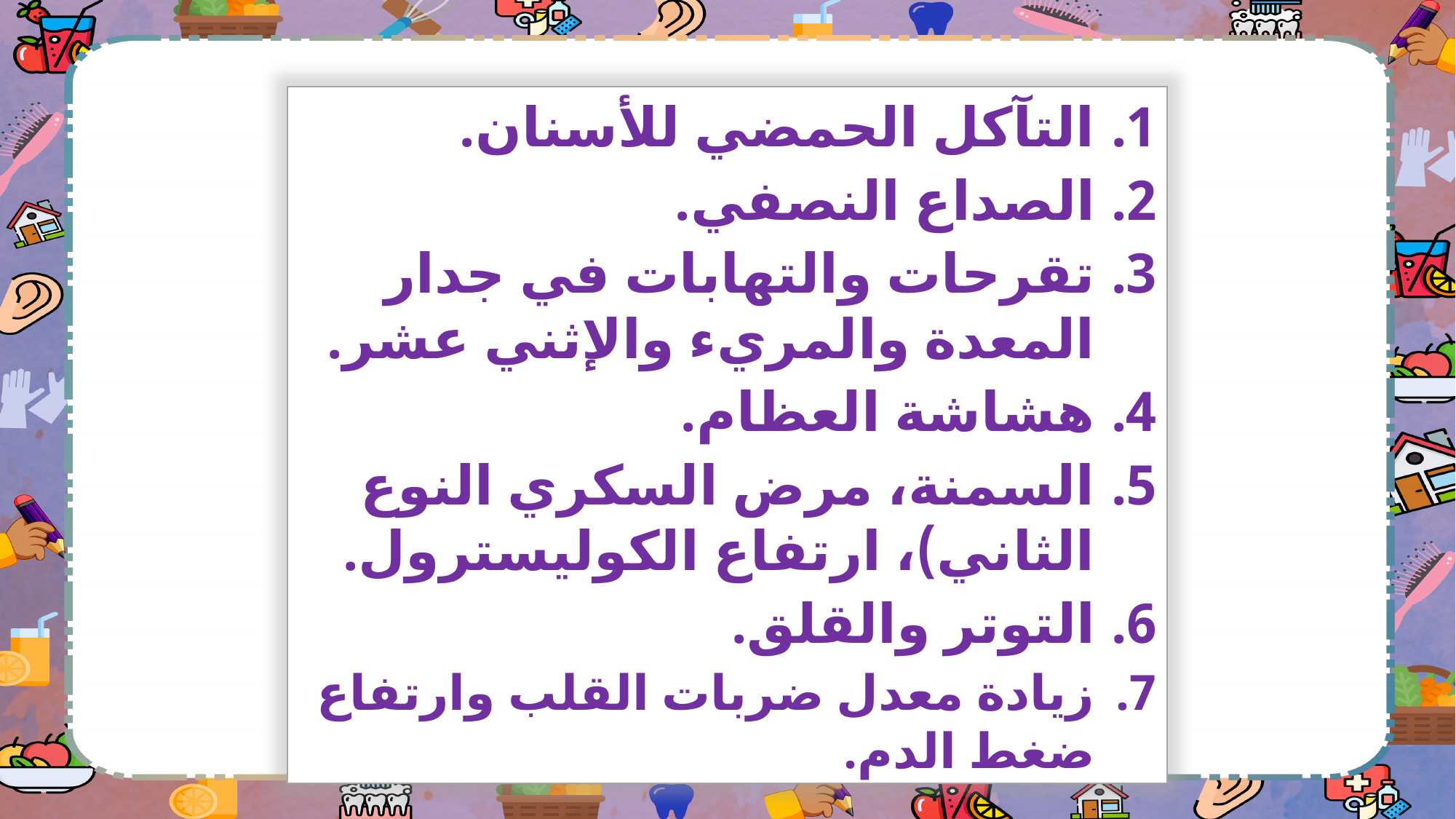

التآكل الحمضي للأسنان.
الصداع النصفي.
تقرحات والتهابات في جدار المعدة والمريء والإثني عشر.
هشاشة العظام.
السمنة، مرض السكري النوع الثاني)، ارتفاع الكوليسترول.
التوتر والقلق.
زيادة معدل ضربات القلب وارتفاع ضغط الدم.